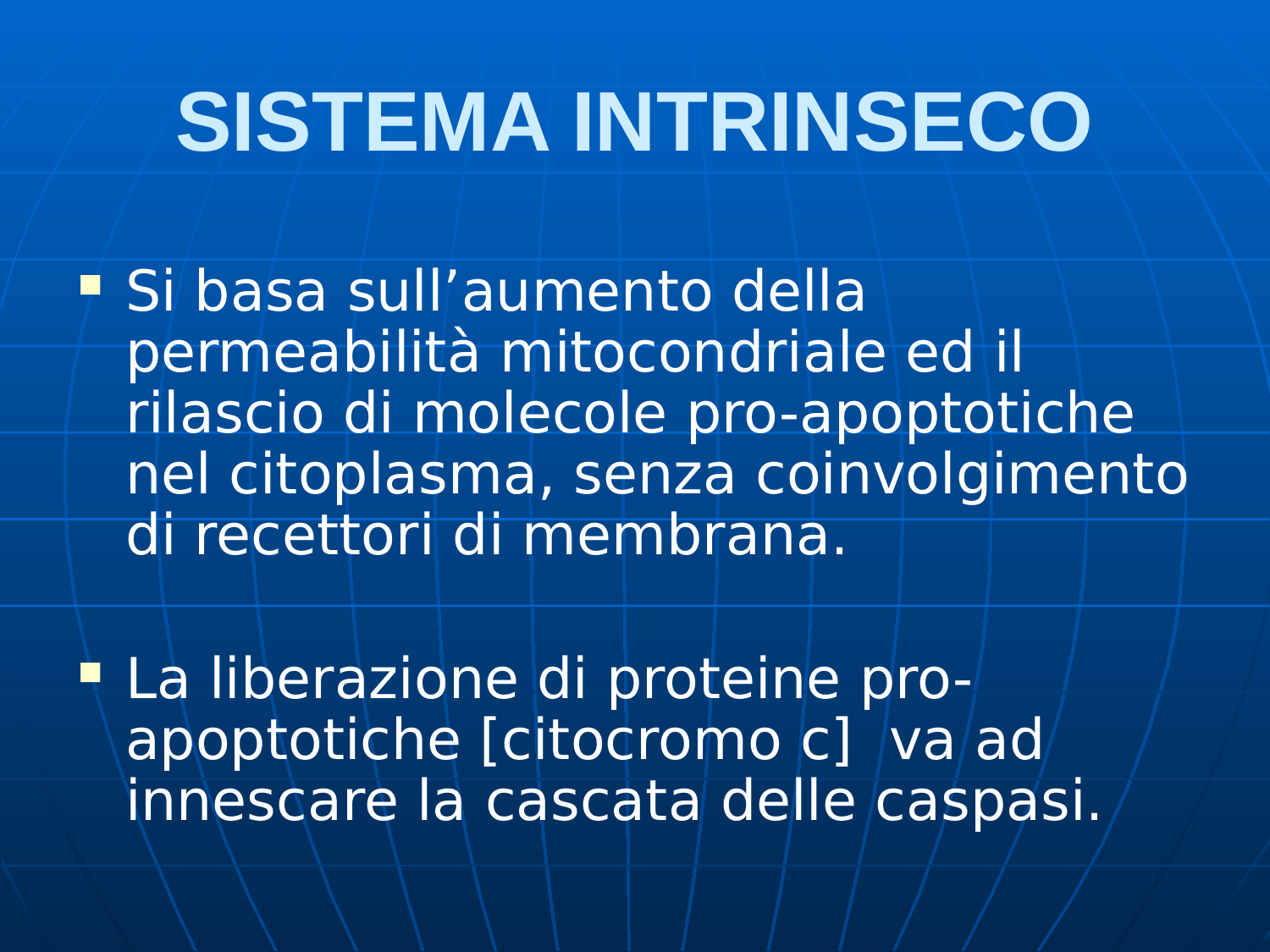

# SISTEMA INTRINSECO
Si basa sull’aumento della permeabilità mitocondriale ed il rilascio di molecole pro-apoptotiche nel citoplasma, senza coinvolgimento di recettori di membrana.

La liberazione di proteine pro-apoptotiche [citocromo c]  va ad innescare la cascata delle caspasi.